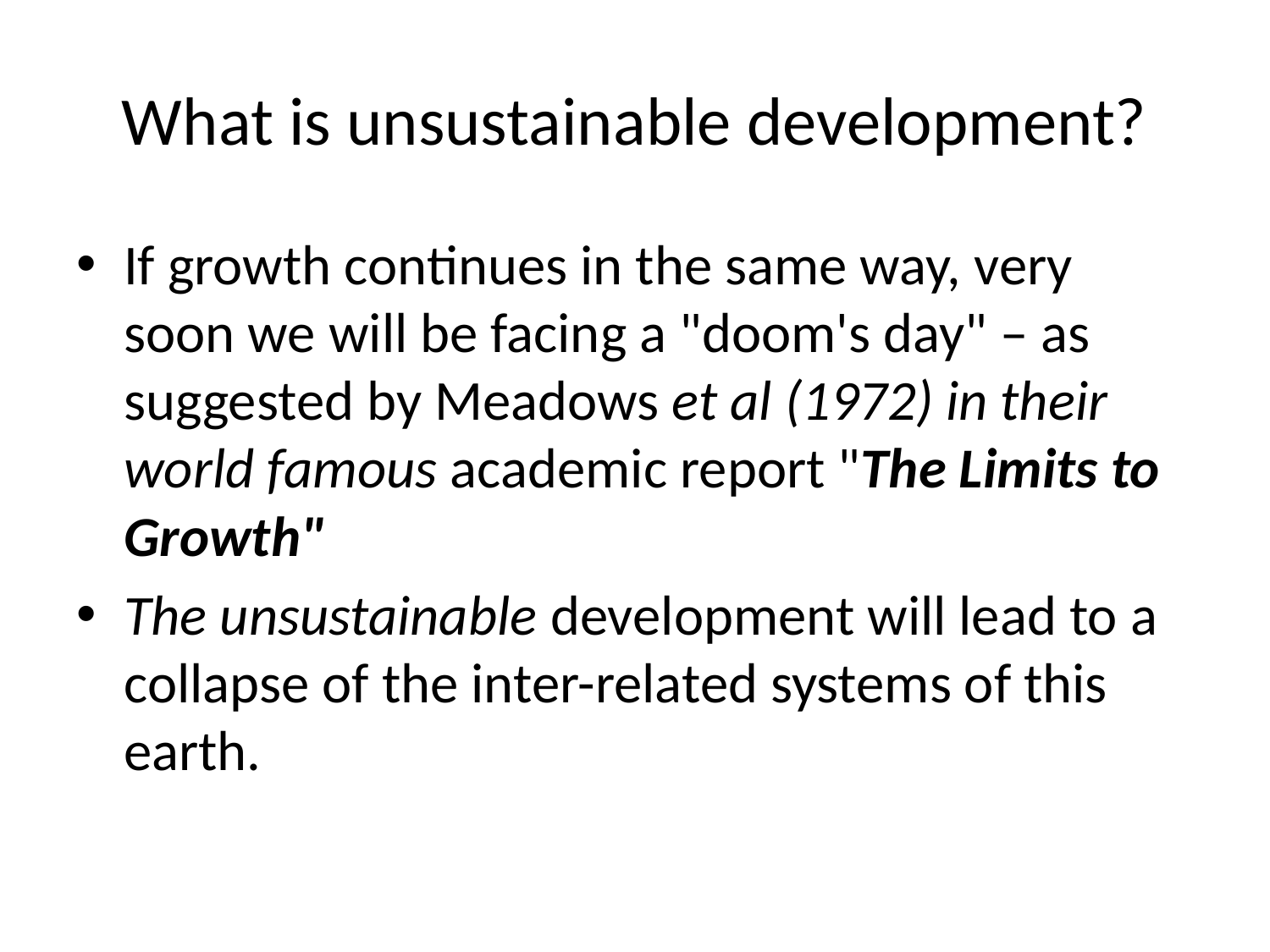

# What is unsustainable development?
If growth continues in the same way, very soon we will be facing a "doom's day" – as suggested by Meadows et al (1972) in their world famous academic report "The Limits to Growth"
The unsustainable development will lead to a collapse of the inter-related systems of this earth.